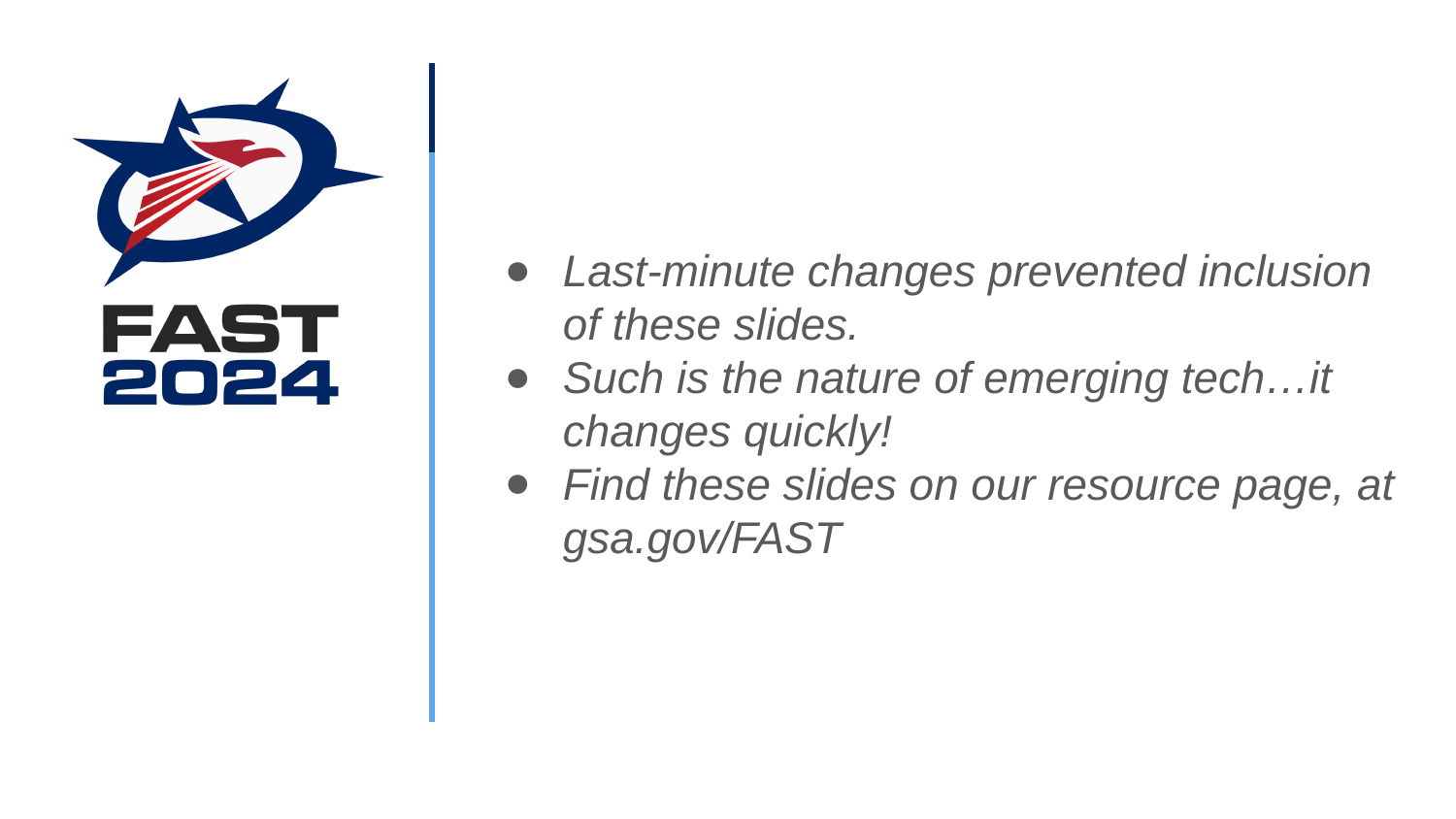

# Last-minute changes prevented inclusion of these slides.
Such is the nature of emerging tech…it changes quickly!
Find these slides on our resource page, at gsa.gov/FAST